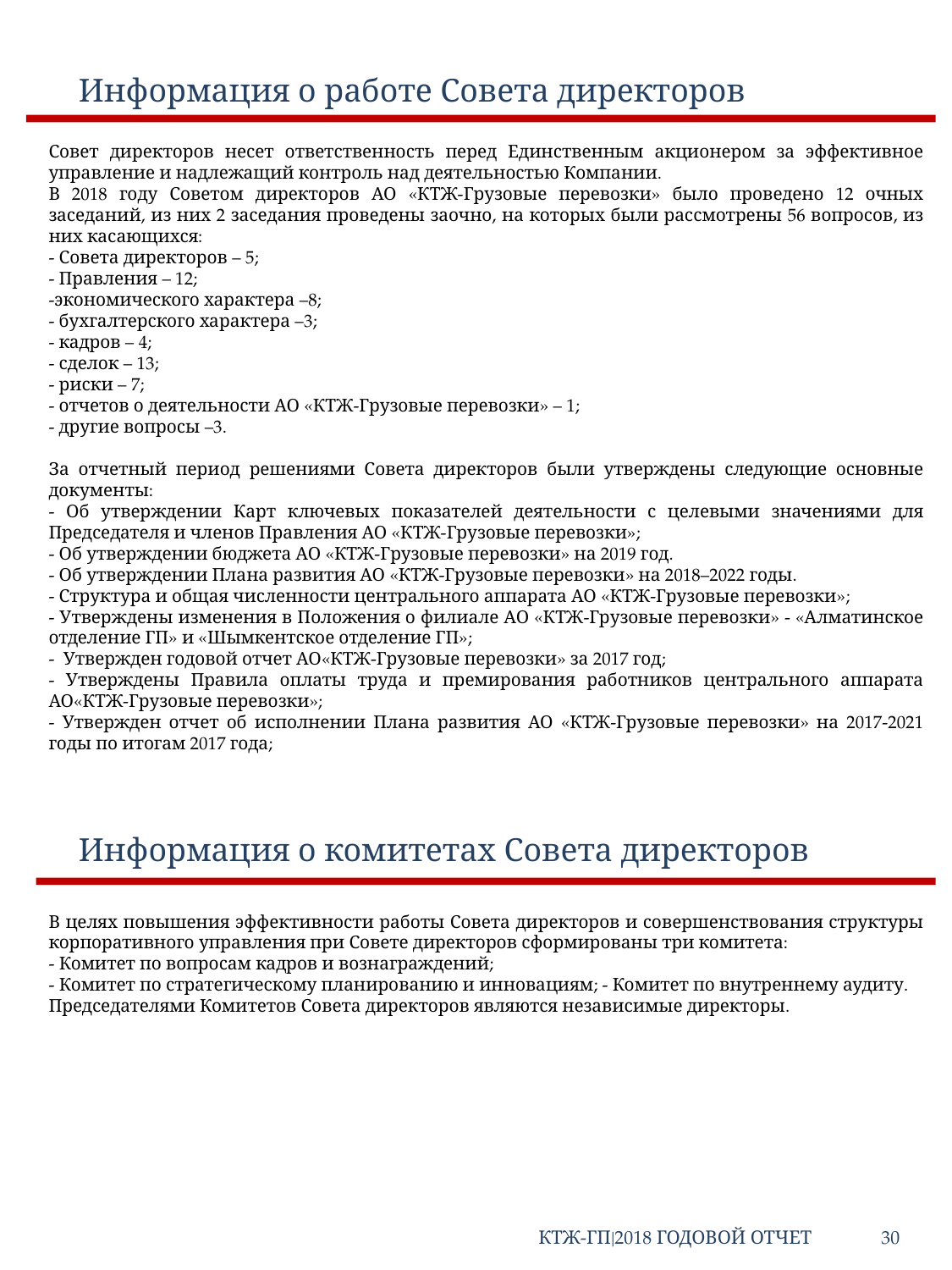

Информация о работе Совета директоров

Совет директоров несет ответственность перед Единственным акционером за эффективное управление и надлежащий контроль над деятельностью Компании.
В 2018 году Советом директоров АО «КТЖ-Грузовые перевозки» было проведено 12 очных заседаний, из них 2 заседания проведены заочно, на которых были рассмотрены 56 вопросов, из них касающихся:
- Совета директоров – 5;
- Правления – 12;
-экономического характера –8;
- бухгалтерского характера –3;
- кадров – 4;
- сделок – 13;
- риски – 7;
- отчетов о деятельности АО «КТЖ-Грузовые перевозки» – 1;
- другие вопросы –3.

За отчетный период решениями Совета директоров были утверждены следующие основные документы:
- Об утверждении Карт ключевых показателей деятельности с целевыми значениями для Председателя и членов Правления АО «КТЖ-Грузовые перевозки»;
- Об утверждении бюджета АО «КТЖ-Грузовые перевозки» на 2019 год.
- Об утверждении Плана развития АО «КТЖ-Грузовые перевозки» на 2018–2022 годы.
- Структура и общая численности центрального аппарата АО «КТЖ-Грузовые перевозки»;
- Утверждены изменения в Положения о филиале АО «КТЖ-Грузовые перевозки» - «Алматинское отделение ГП» и «Шымкентское отделение ГП»;
-  Утвержден годовой отчет АО«КТЖ-Грузовые перевозки» за 2017 год;
- Утверждены Правила оплаты труда и премирования работников центрального аппарата АО«КТЖ-Грузовые перевозки»;
- Утвержден отчет об исполнении Плана развития АО «КТЖ-Грузовые перевозки» на 2017-2021 годы по итогам 2017 года;
Информация о комитетах Совета директоров

В целях повышения эффективности работы Совета директоров и совершенствования структуры корпоративного управления при Совете директоров сформированы три комитета:
- Комитет по вопросам кадров и вознаграждений;
- Комитет по стратегическому планированию и инновациям; - Комитет по внутреннему аудиту.
Председателями Комитетов Совета директоров являются независимые директоры.
КТЖ-ГП|2018 ГОДОВОЙ ОТЧЕТ               30